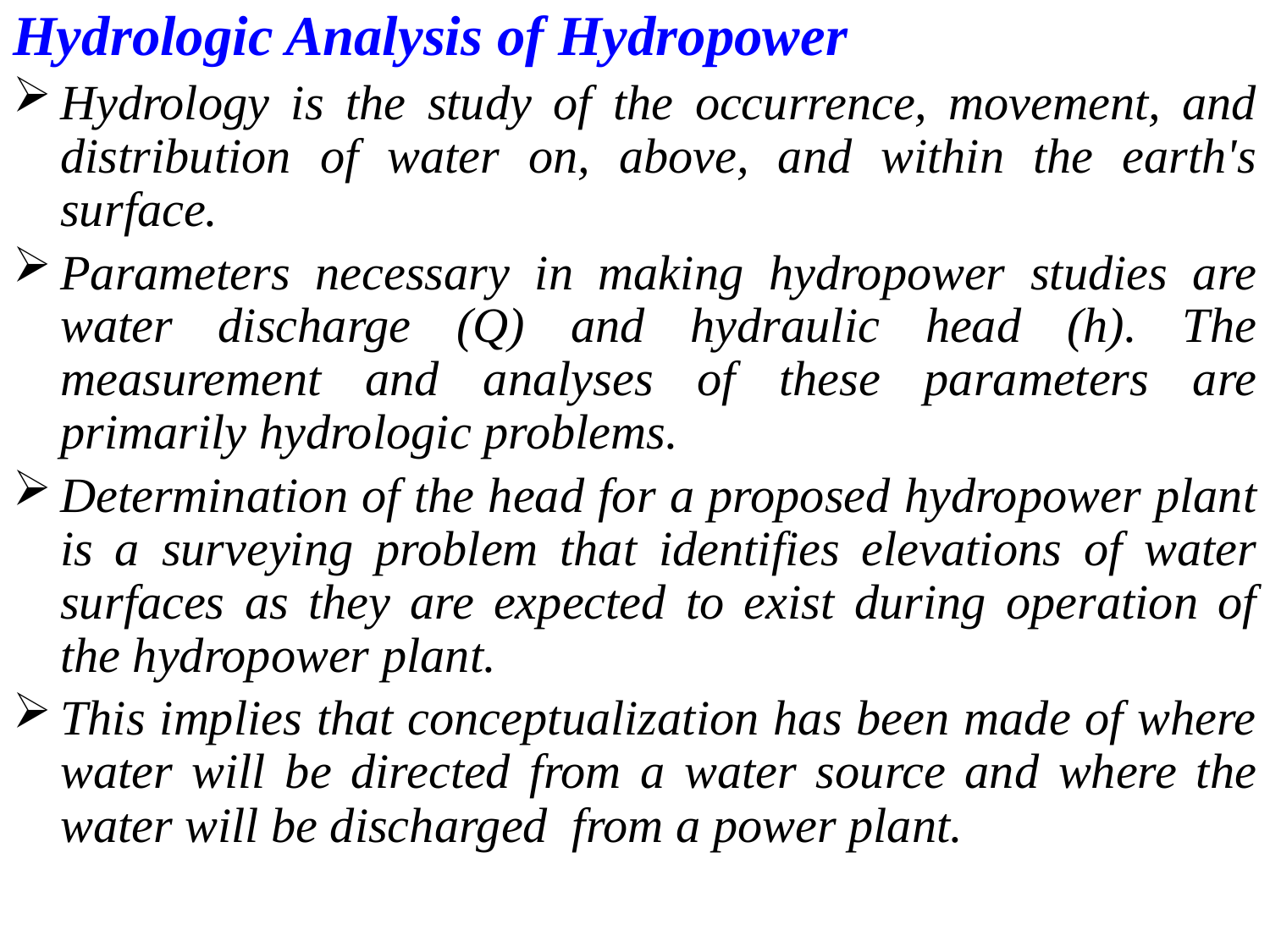

Hydrologic Analysis of Hydropower
Hydrology is the study of the occurrence, movement, and distribution of water on, above, and within the earth's surface.
Parameters necessary in making hydropower studies are water discharge (Q) and hydraulic head (h). The measurement and analyses of these parameters are primarily hydrologic problems.
Determination of the head for a proposed hydropower plant is a surveying problem that identifies elevations of water surfaces as they are expected to exist during operation of the hydropower plant.
This implies that conceptualization has been made of where water will be directed from a water source and where the water will be discharged  from a power plant.